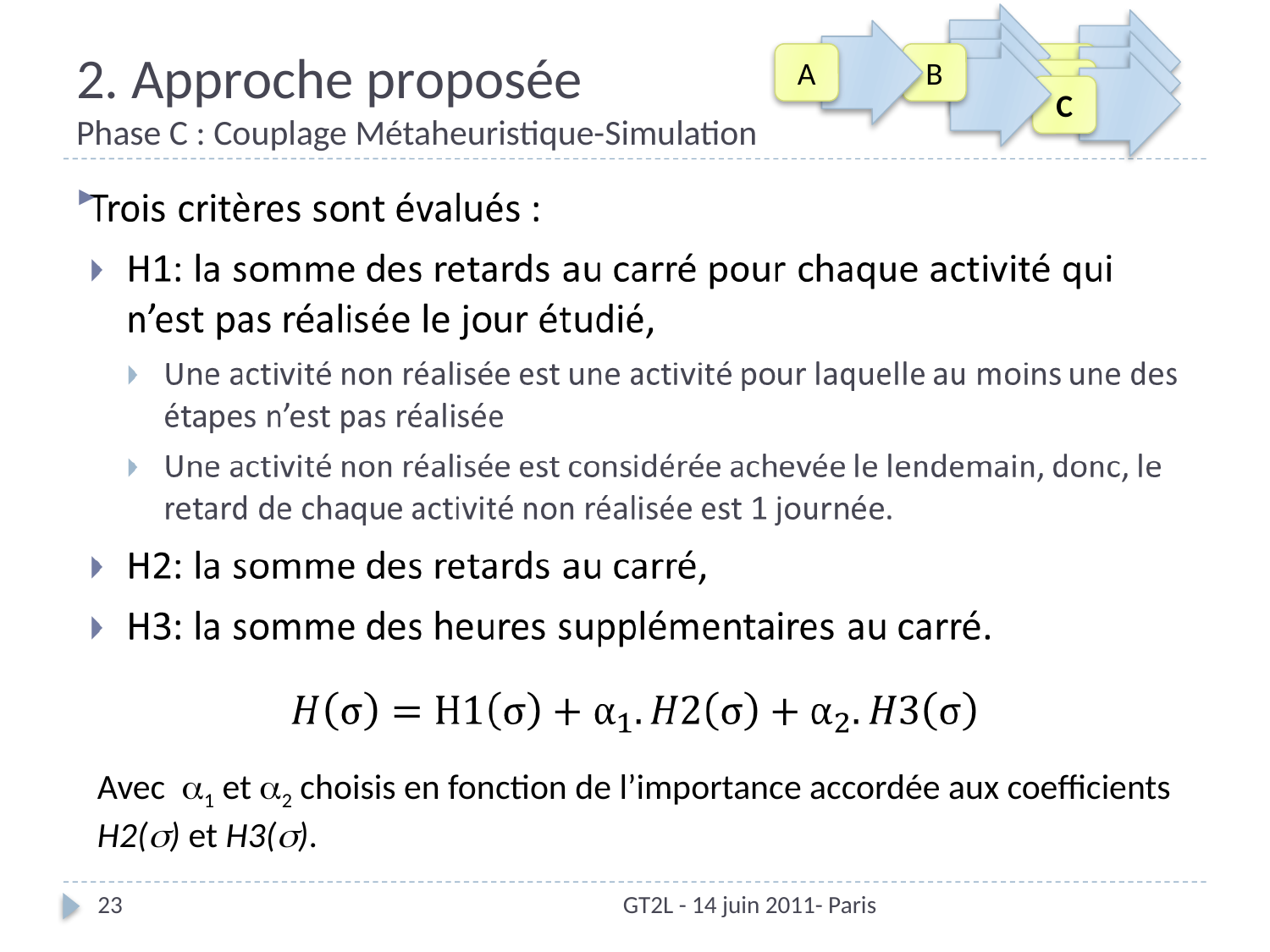

A
B
C

C
C
# 2. Approche proposée Phase C : Couplage Métaheuristique-Simulation

Avec  α1 et α2 choisis en fonction de l’importance accordée aux coefficients  H2(σ) et H3(σ).
23
GT2L - 14 juin 2011- Paris